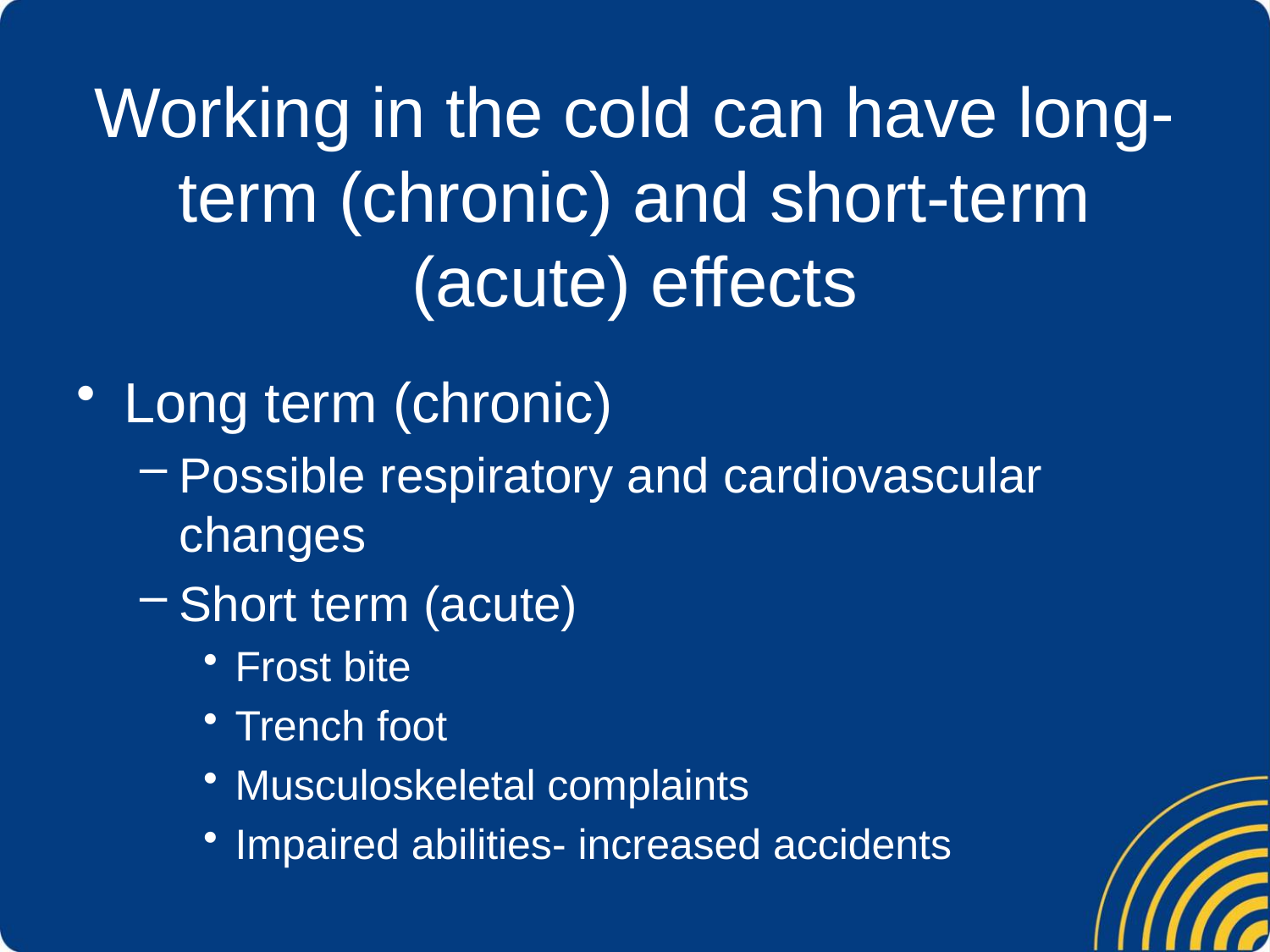

# Working in the cold can have long-term (chronic) and short-term (acute) effects
Long term (chronic)
Possible respiratory and cardiovascular changes
Short term (acute)
Frost bite
Trench foot
Musculoskeletal complaints
Impaired abilities- increased accidents